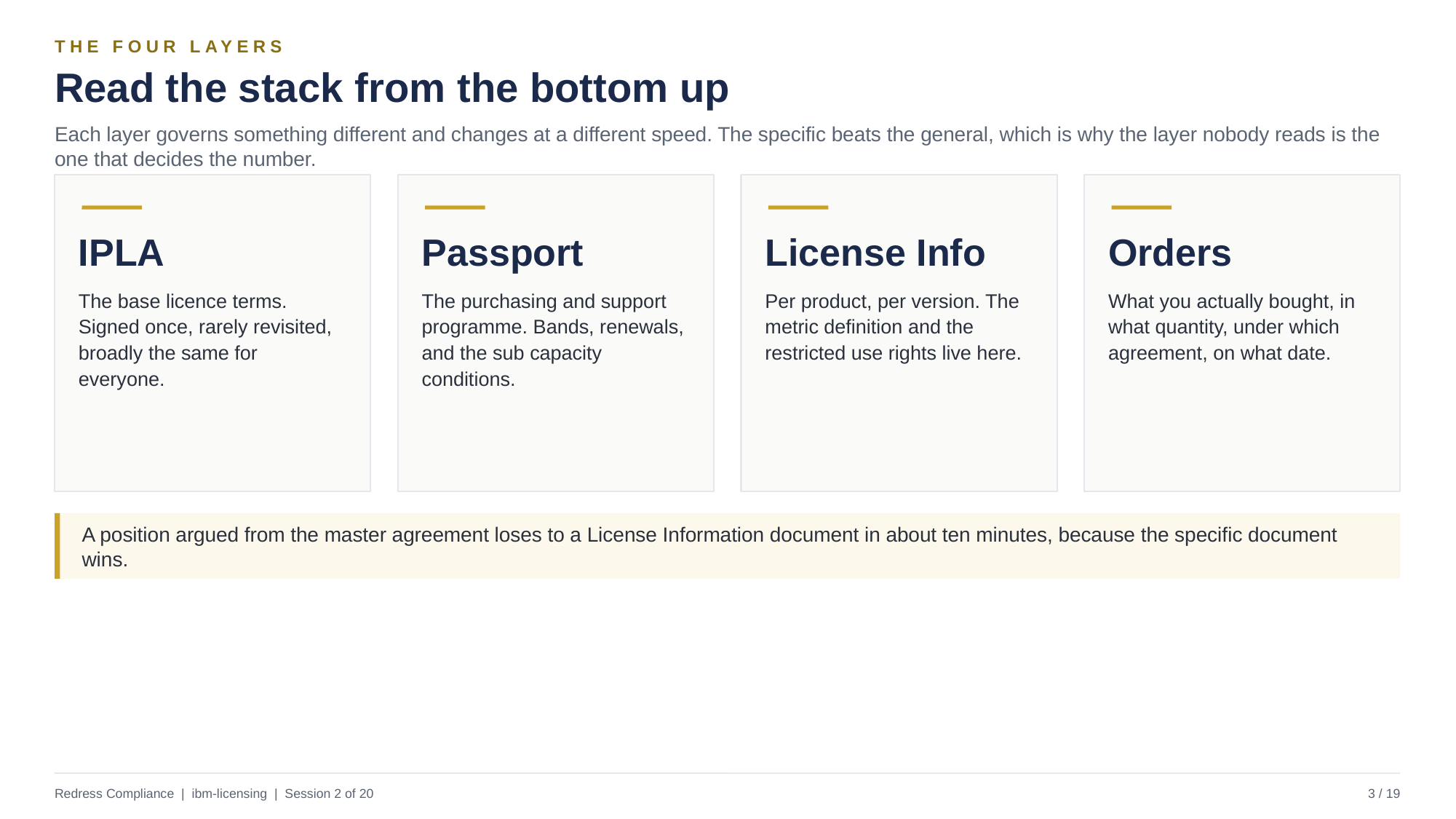

THE FOUR LAYERS
Read the stack from the bottom up
Each layer governs something different and changes at a different speed. The specific beats the general, which is why the layer nobody reads is the one that decides the number.

IPLA
Passport
License Info
Orders
The base licence terms. Signed once, rarely revisited, broadly the same for everyone.
The purchasing and support programme. Bands, renewals, and the sub capacity conditions.
Per product, per version. The metric definition and the restricted use rights live here.
What you actually bought, in what quantity, under which agreement, on what date.

A position argued from the master agreement loses to a License Information document in about ten minutes, because the specific document wins.

Redress Compliance  |  ibm-licensing  |  Session 2 of 20
3 / 19